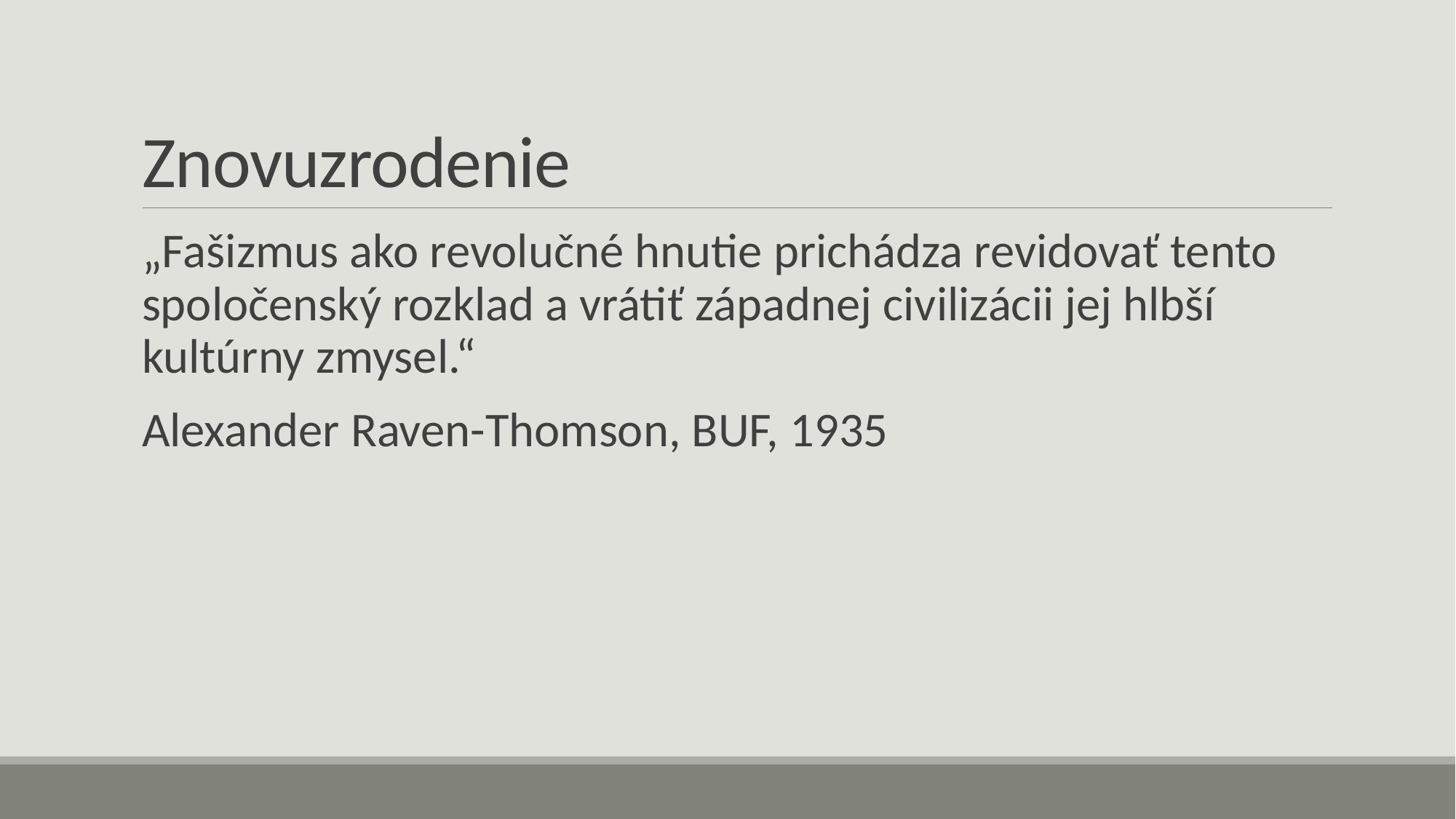

# Znovuzrodenie
„Fašizmus ako revolučné hnutie prichádza revidovať tento spoločenský rozklad a vrátiť západnej civilizácii jej hlbší kultúrny zmysel.“
Alexander Raven-Thomson, BUF, 1935